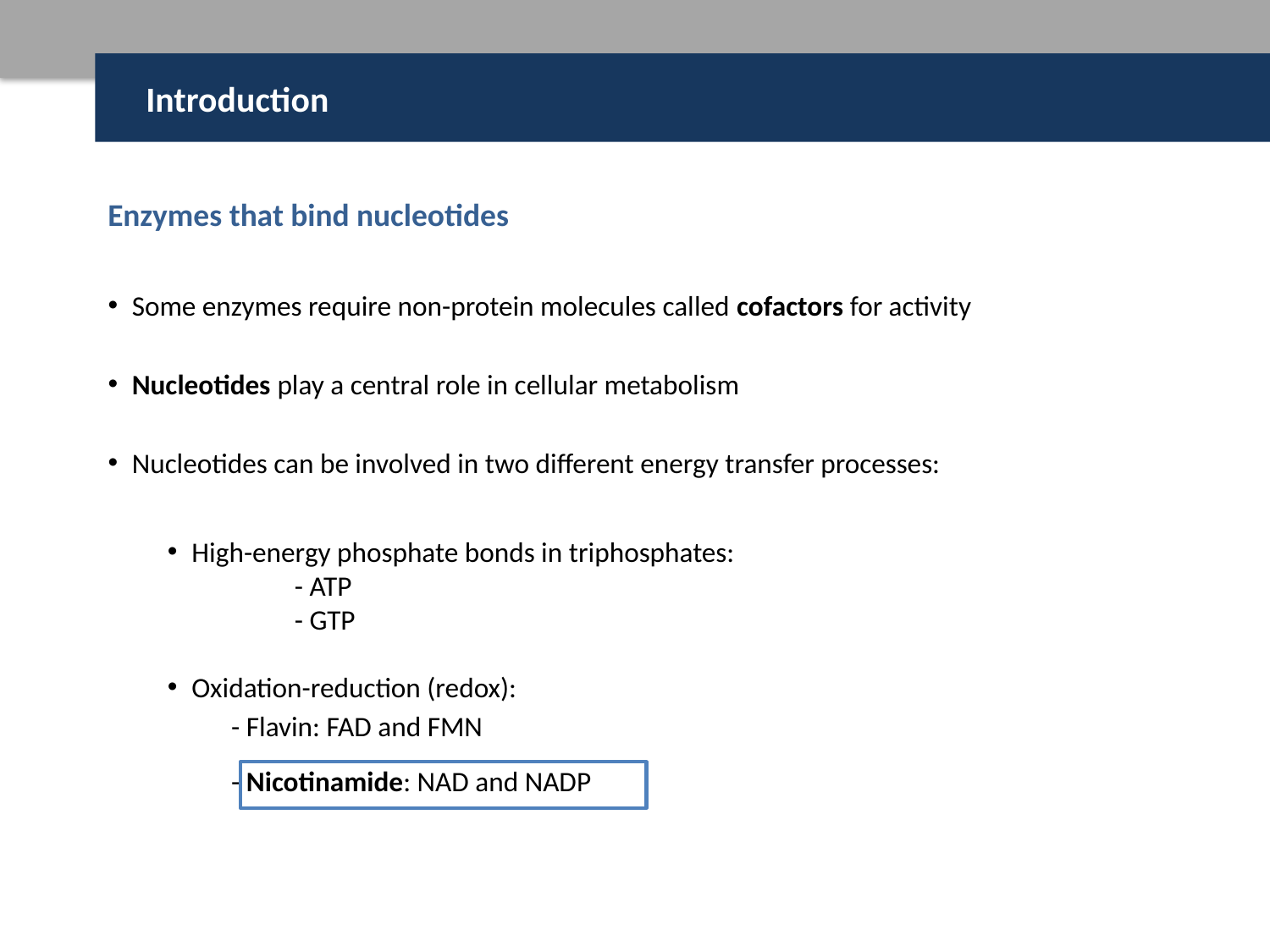

Introduction

Enzymes that bind nucleotides
Some enzymes require non-protein molecules called cofactors for activity

Nucleotides play a central role in cellular metabolism

Nucleotides can be involved in two different energy transfer processes:
High-energy phosphate bonds in triphosphates:
	- ATP
	- GTP

Oxidation-reduction (redox):
    - Flavin: FAD and FMN

    - Nicotinamide: NAD and NADP